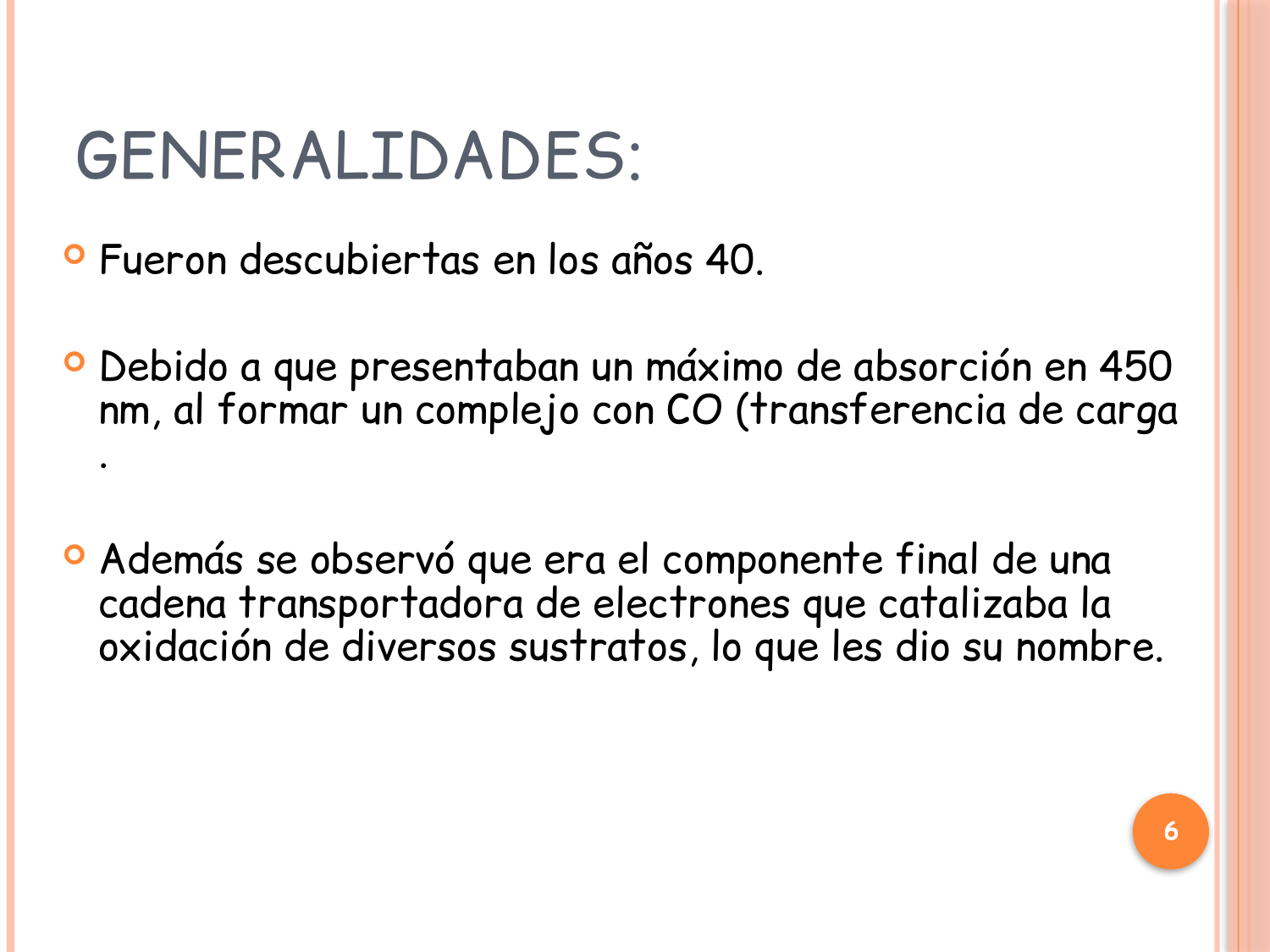

# Generalidades:
Fueron descubiertas en los años 40.

Debido a que presentaban un máximo de absorción en 450 nm, al formar un complejo con CO (transferencia de carga .

Además se observó que era el componente final de una cadena transportadora de electrones que catalizaba la oxidación de diversos sustratos, lo que les dio su nombre.
6